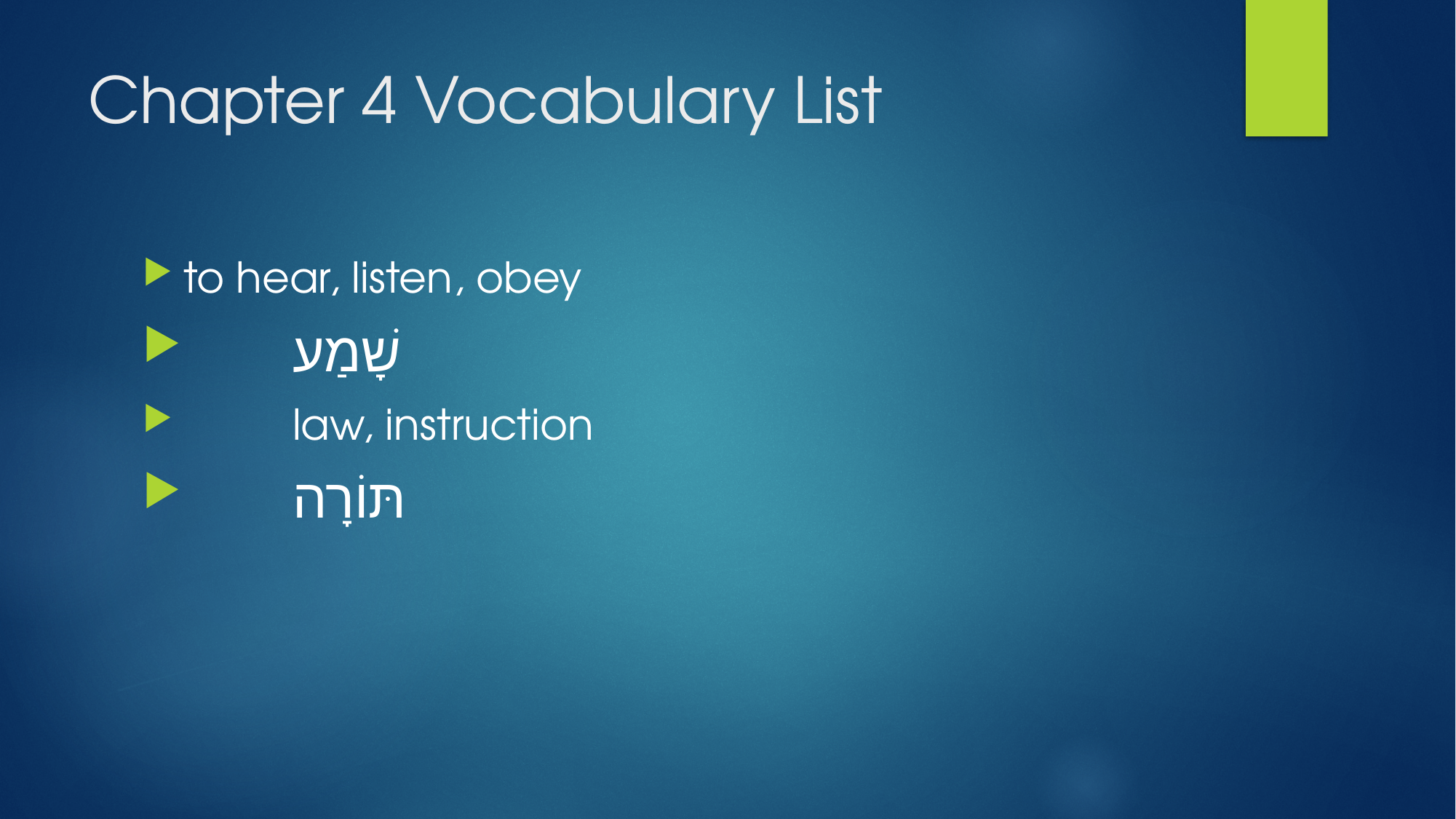

# Chapter 4 Vocabulary List
to hear, listen, obey
	שָׁמַע
	law, instruction
	תּוֹרָה